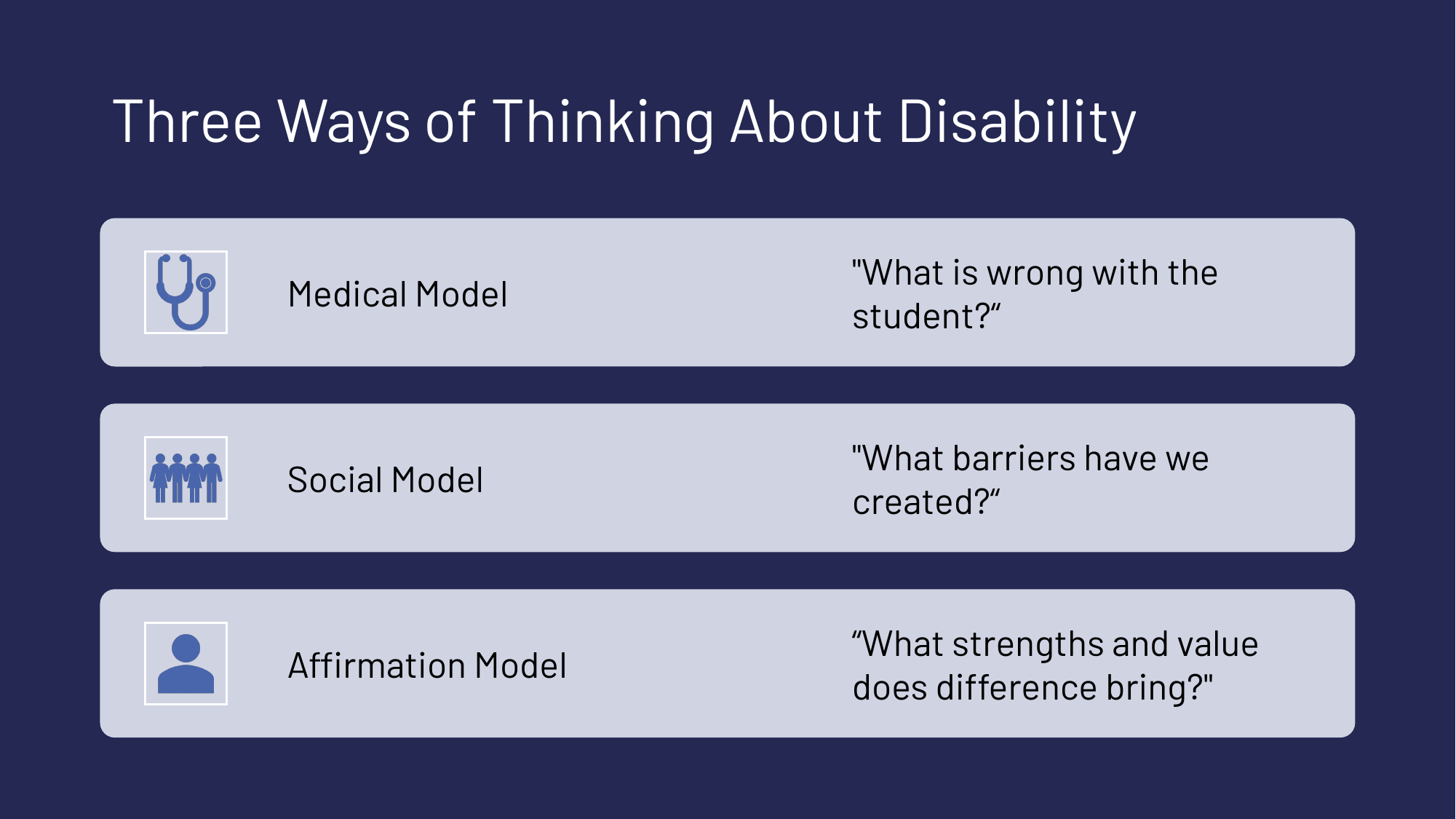

# Three Ways of Thinking About Disability
Medical Model
"What is wrong with the student?“
Social Model
"What barriers have we created?“
Affirmation Model
“What strengths and value does difference bring?"